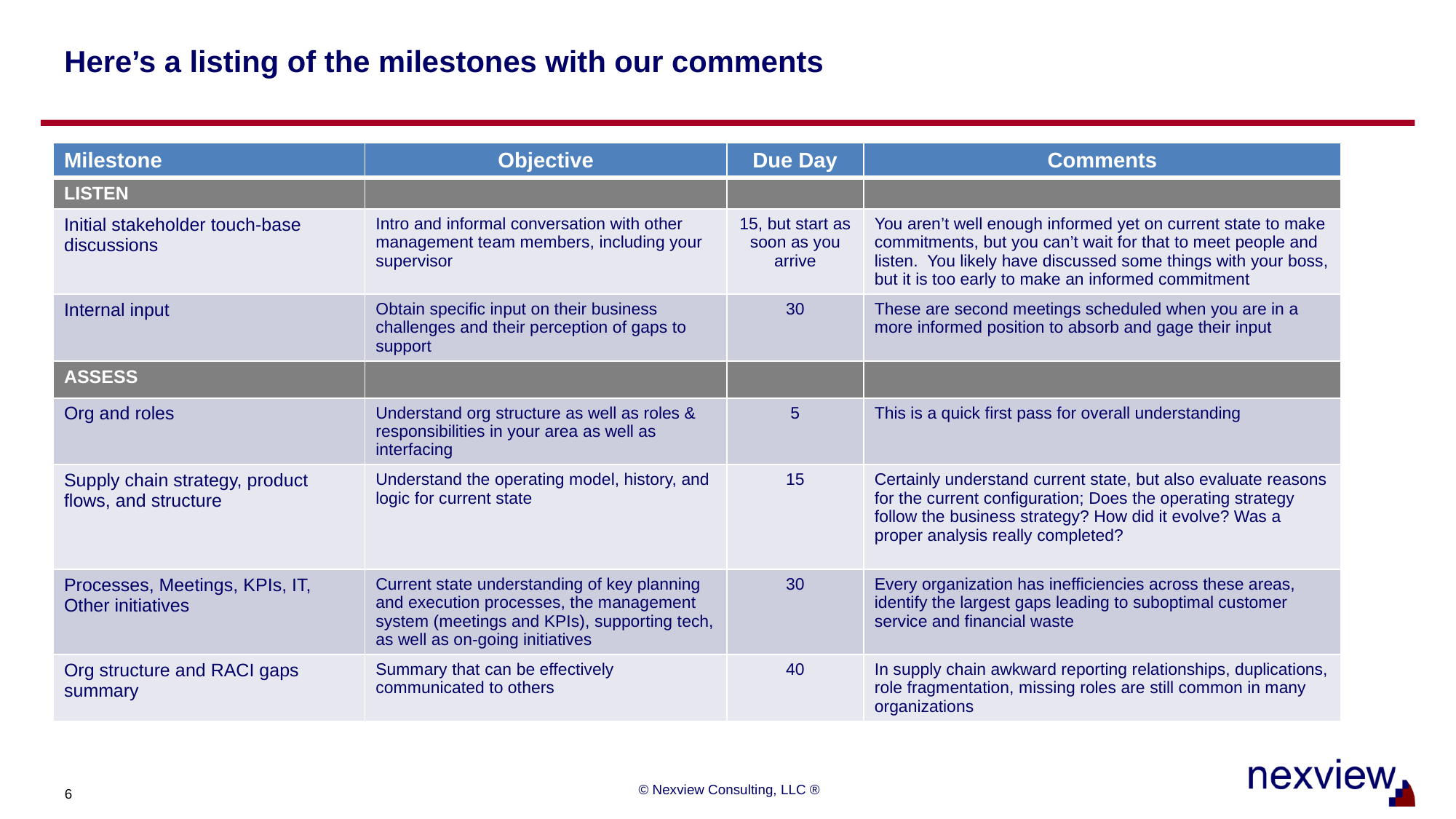

# Here’s a listing of the milestones with our comments
| Milestone | Objective | Due Day | Comments |
| --- | --- | --- | --- |
| LISTEN |  |  |  |
| Initial stakeholder touch-base discussions | Intro and informal conversation with other management team members, including your supervisor | 15, but start as soon as you arrive | You aren’t well enough informed yet on current state to make commitments, but you can’t wait for that to meet people and listen. You likely have discussed some things with your boss, but it is too early to make an informed commitment |
| Internal input | Obtain specific input on their business challenges and their perception of gaps to support | 30 | These are second meetings scheduled when you are in a more informed position to absorb and gage their input |
| ASSESS |  |  |  |
| Org and roles | Understand org structure as well as roles & responsibilities in your area as well as interfacing | 5 | This is a quick first pass for overall understanding |
| Supply chain strategy, product flows, and structure | Understand the operating model, history, and logic for current state | 15 | Certainly understand current state, but also evaluate reasons for the current configuration; Does the operating strategy follow the business strategy? How did it evolve? Was a proper analysis really completed? |
| Processes, Meetings, KPIs, IT, Other initiatives | Current state understanding of key planning and execution processes, the management system (meetings and KPIs), supporting tech, as well as on-going initiatives | 30 | Every organization has inefficiencies across these areas, identify the largest gaps leading to suboptimal customer service and financial waste |
| Org structure and RACI gaps summary | Summary that can be effectively communicated to others | 40 | In supply chain awkward reporting relationships, duplications, role fragmentation, missing roles are still common in many organizations |
© Nexview Consulting, LLC ®